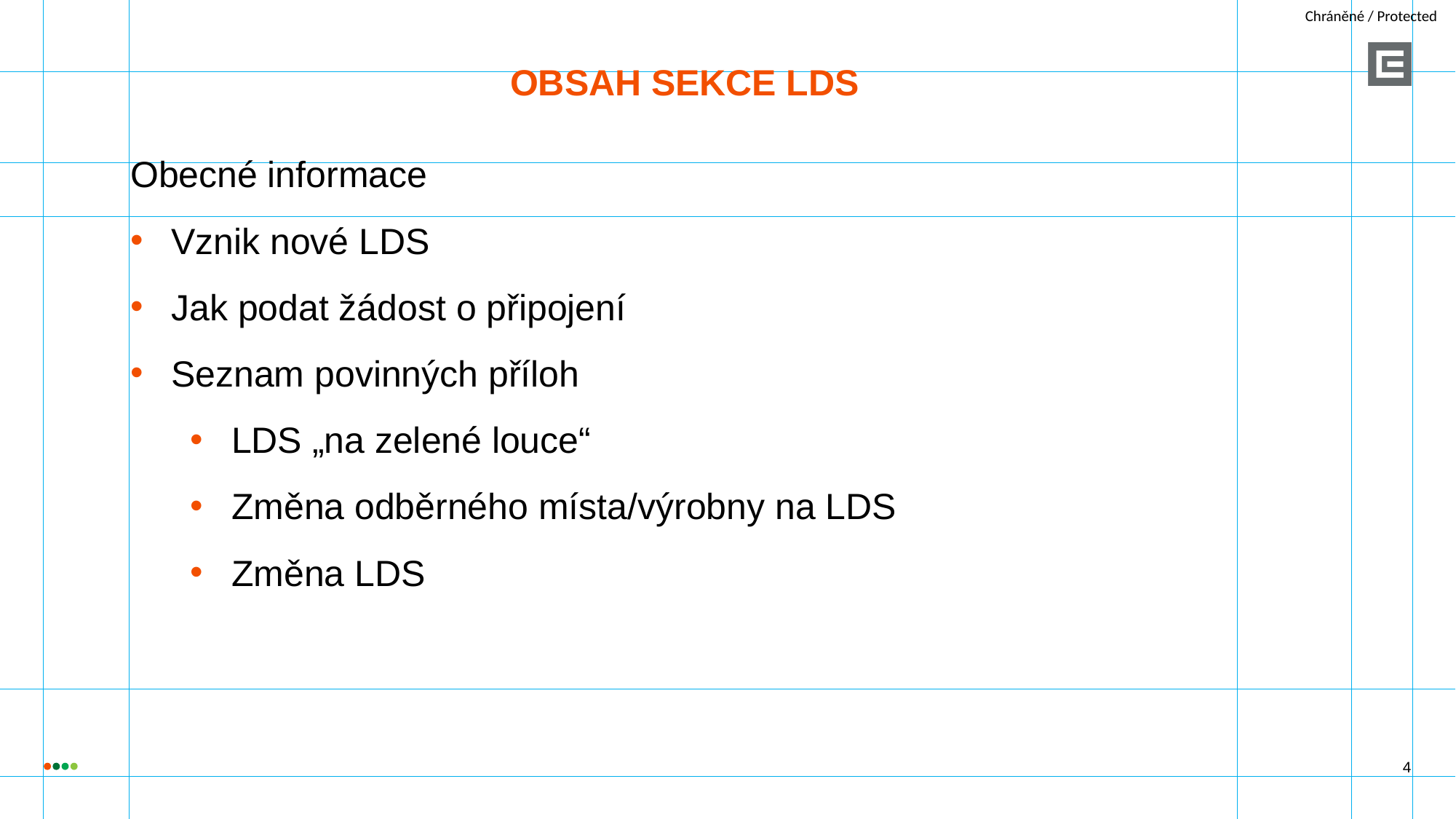

# Obsah sekce LDS
Obecné informace
Vznik nové LDS
Jak podat žádost o připojení
Seznam povinných příloh
LDS „na zelené louce“
Změna odběrného místa/výrobny na LDS
Změna LDS

4